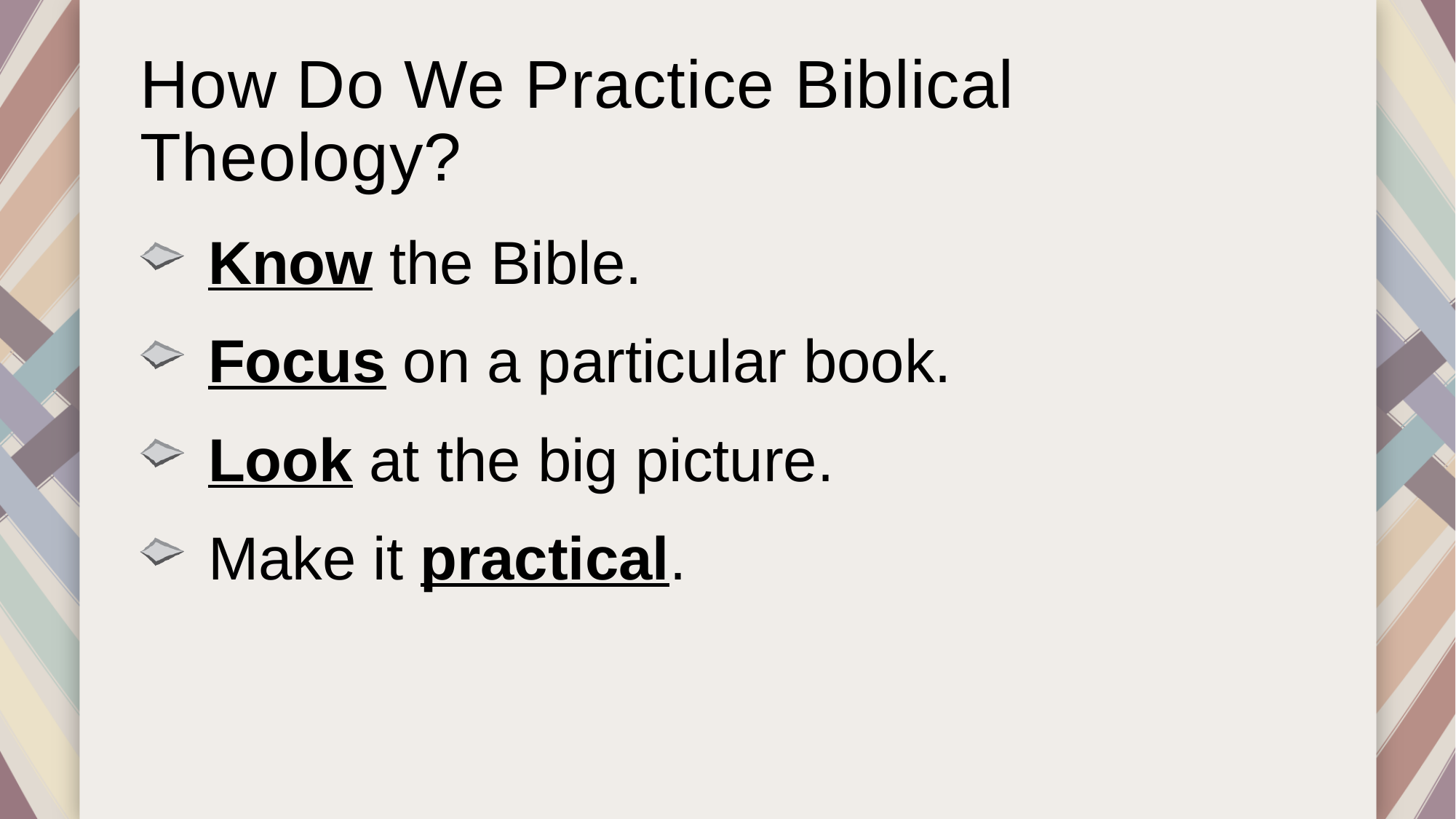

# How Do We Practice Biblical Theology?
Know the Bible.
Focus on a particular book.
Look at the big picture.
Make it practical.